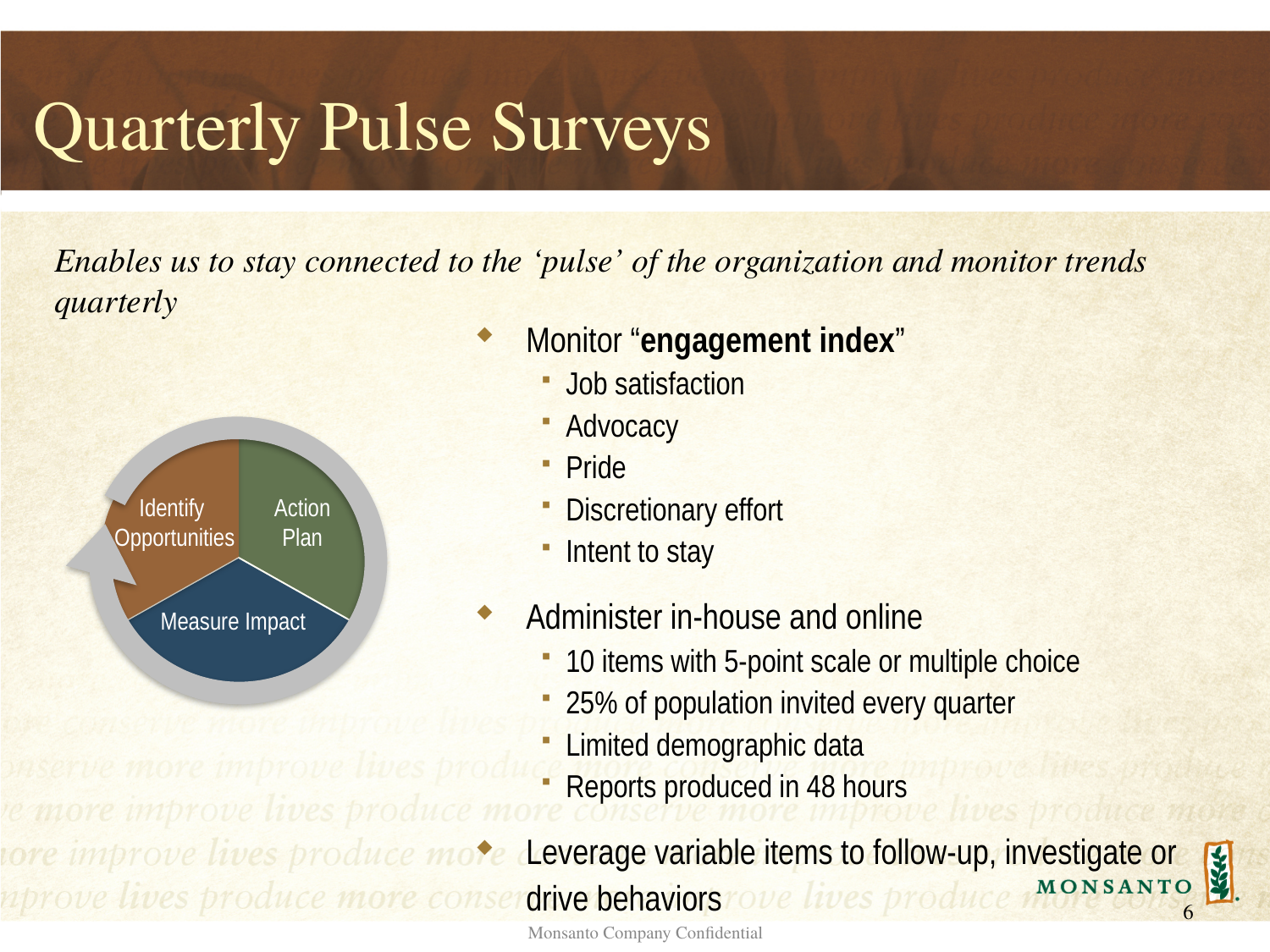

# Quarterly Pulse Surveys
Enables us to stay connected to the ‘pulse’ of the organization and monitor trends quarterly

Monitor “engagement index”
Job satisfaction
Advocacy
Pride
Discretionary effort
Intent to stay
Administer in-house and online
10 items with 5-point scale or multiple choice
25% of population invited every quarter
Limited demographic data
Reports produced in 48 hours
Leverage variable items to follow-up, investigate or drive behaviors

Identify
Opportunities
Action
Plan
Measure Impact
6